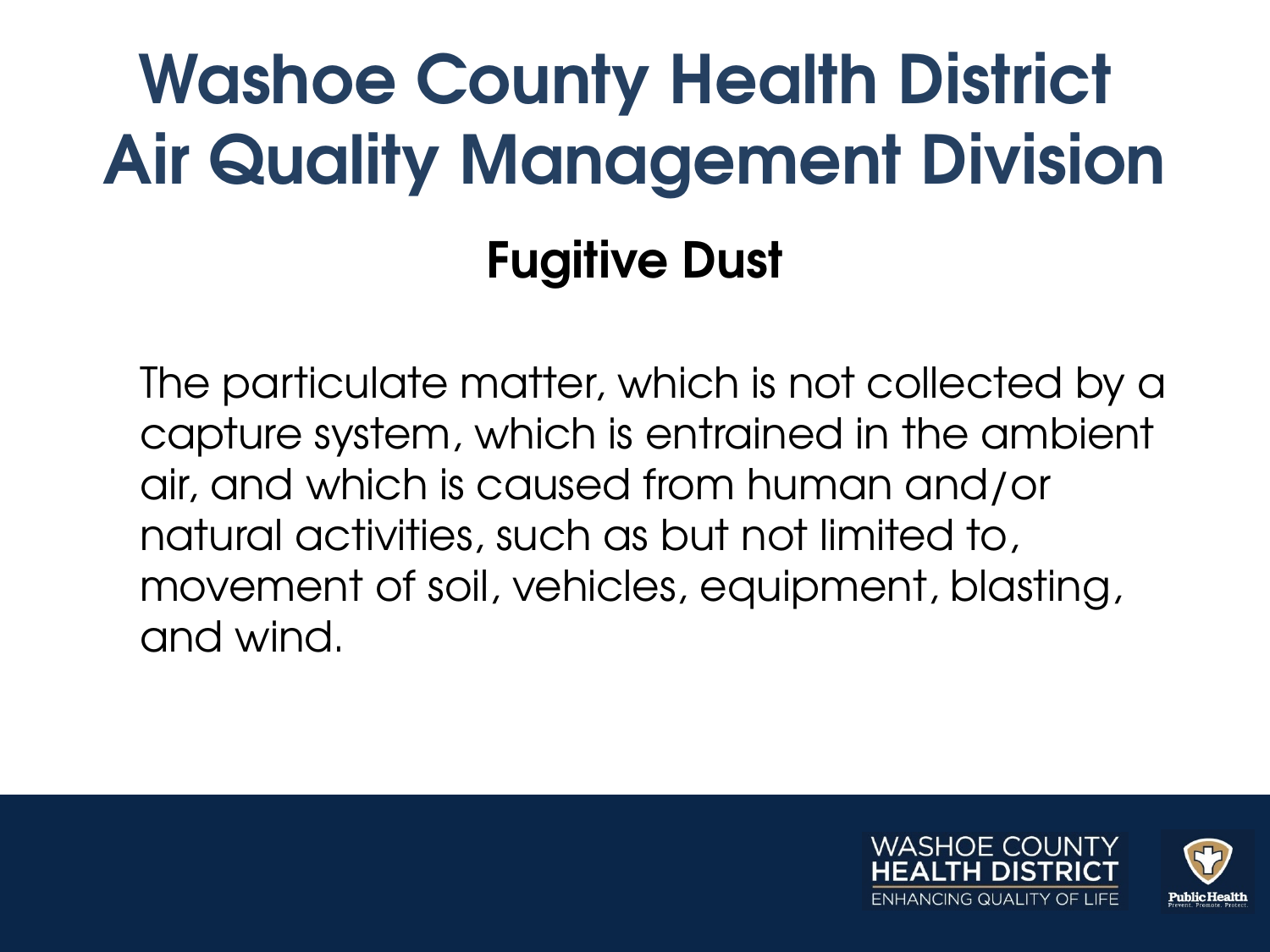

# Washoe County Health District Air Quality Management Division
Fugitive Dust

The particulate matter, which is not collected by a capture system, which is entrained in the ambient air, and which is caused from human and/or natural activities, such as but not limited to, movement of soil, vehicles, equipment, blasting, and wind.